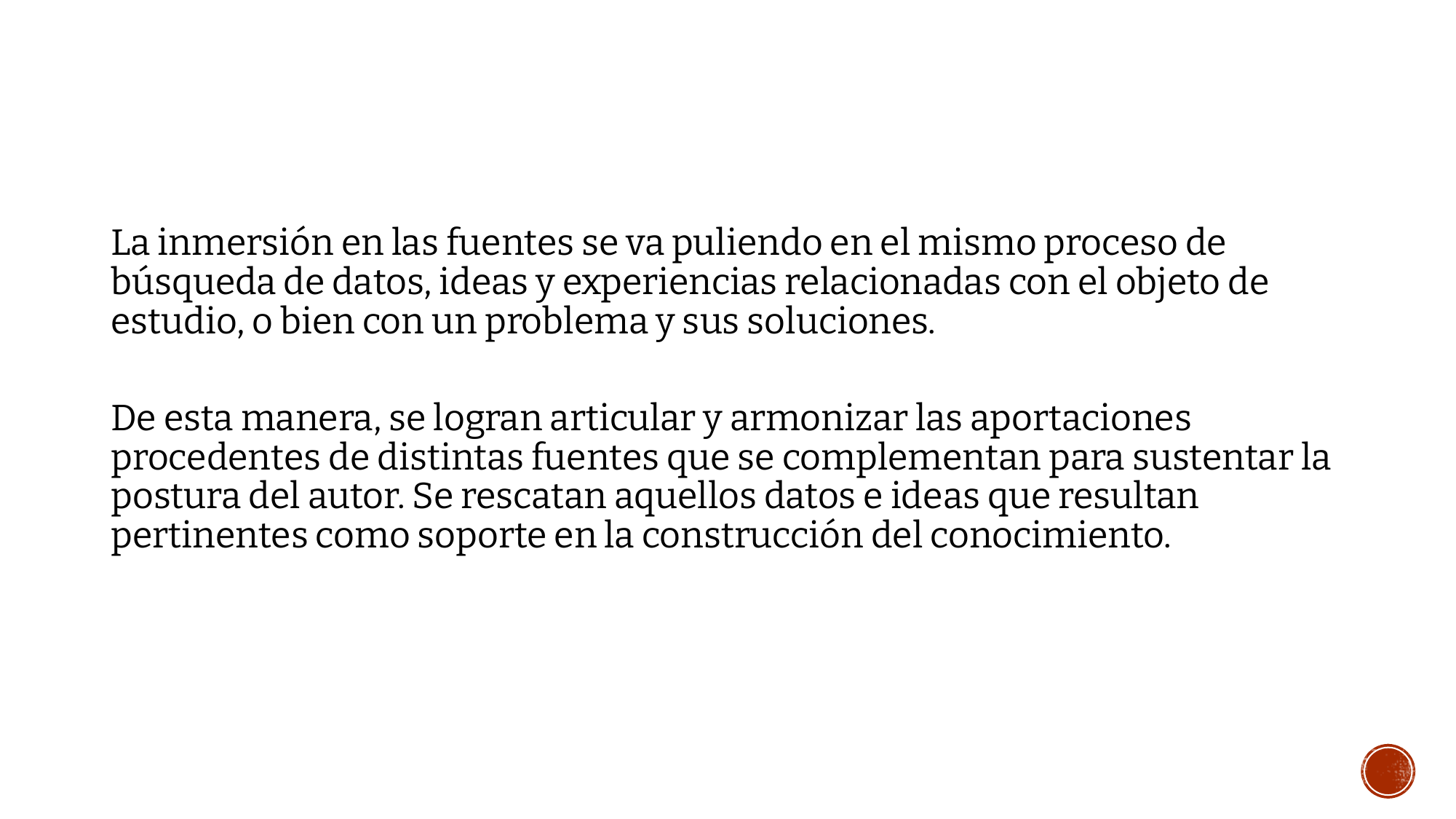

La inmersión en las fuentes se va puliendo en el mismo proceso de búsqueda de datos, ideas y experiencias relacionadas con el objeto de estudio, o bien con un problema y sus soluciones.
De esta manera, se logran articular y armonizar las aportaciones procedentes de distintas fuentes que se complementan para sustentar la postura del autor. Se rescatan aquellos datos e ideas que resultan pertinentes como soporte en la construcción del conocimiento.